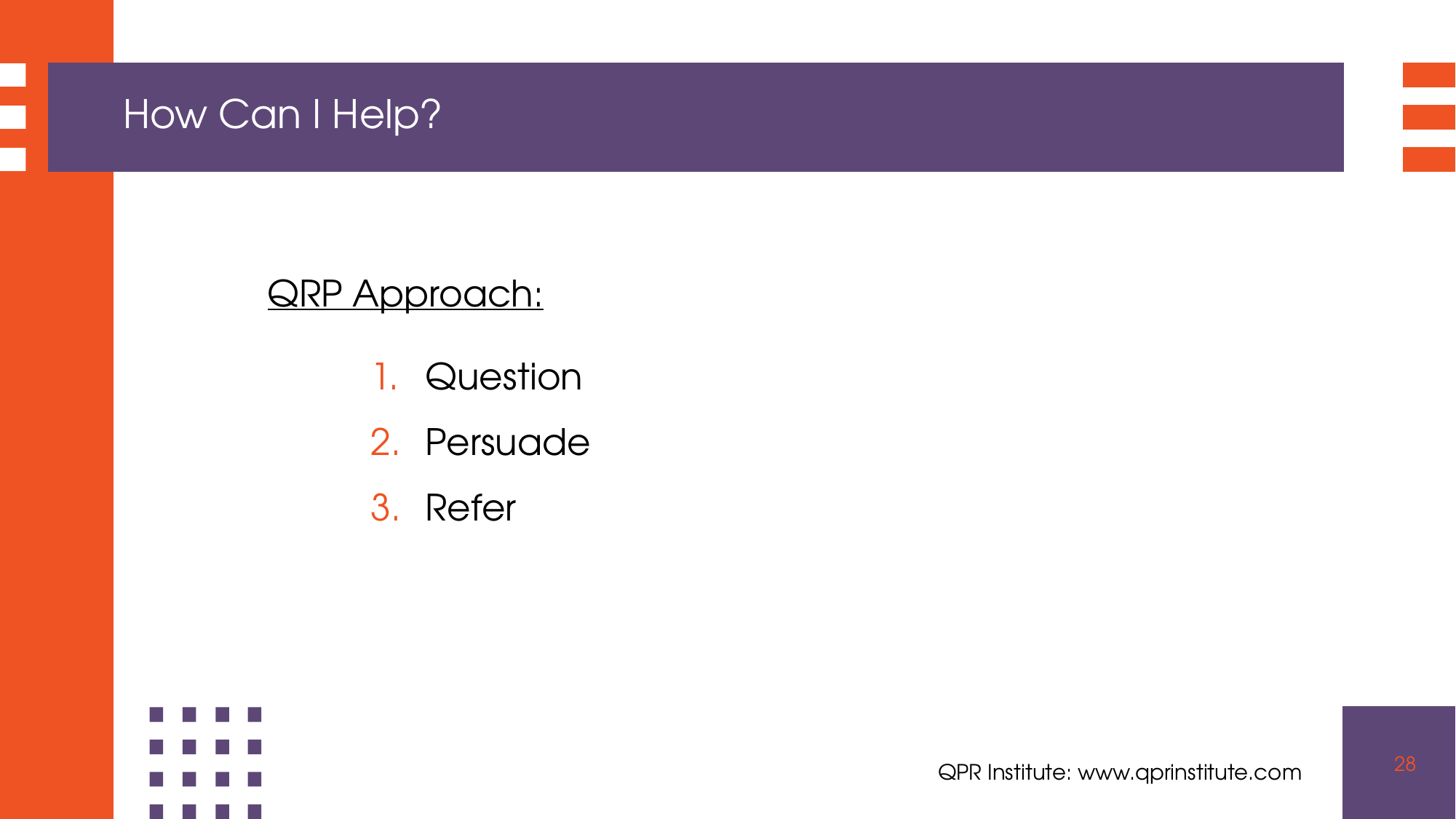

How Can I Help?
QRP Approach:
Question
Persuade
Refer

28
QPR Institute: www.qprinstitute.com